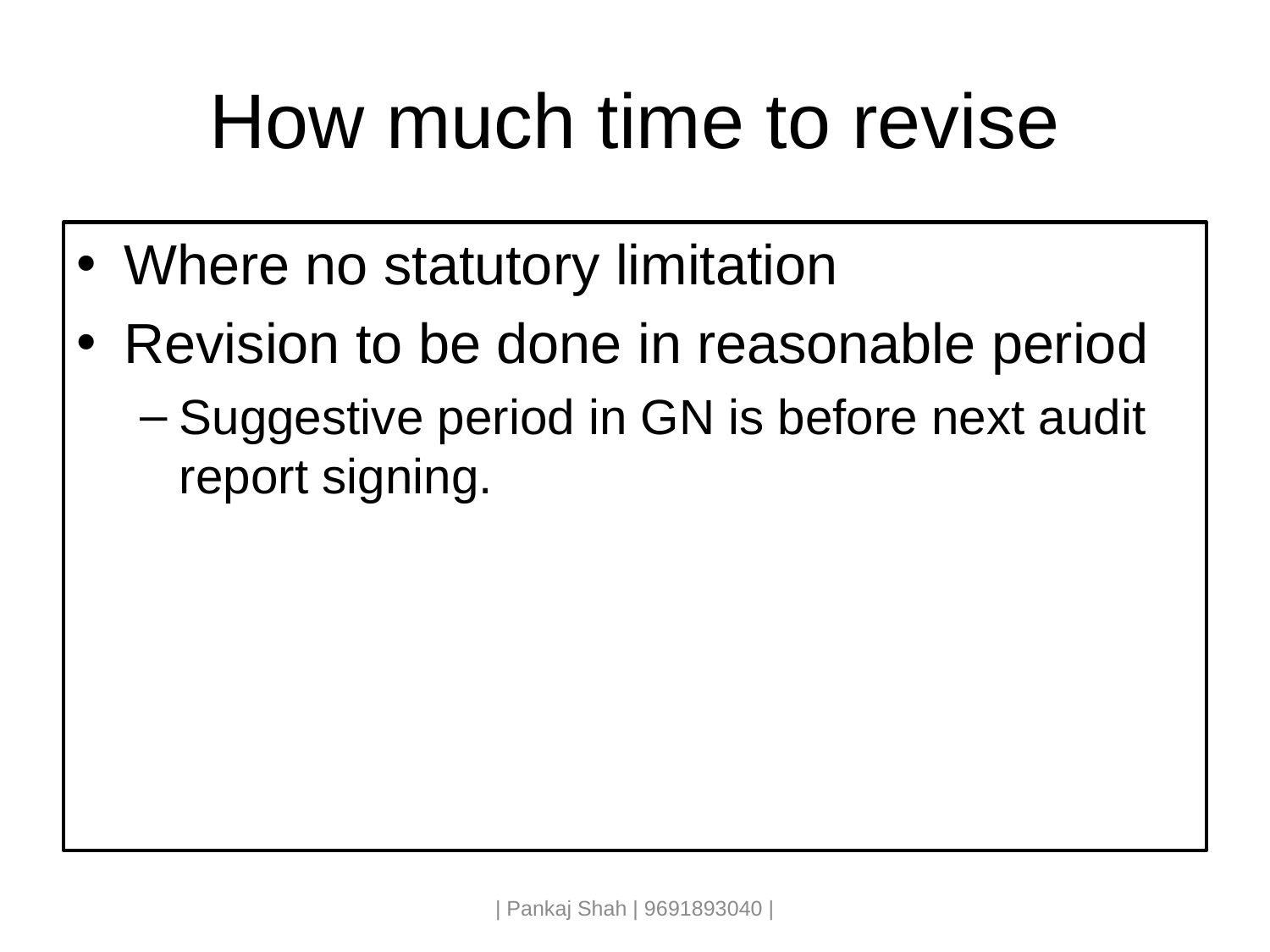

# How much time to revise
Where no statutory limitation
Revision to be done in reasonable period
Suggestive period in GN is before next audit report signing.
| Pankaj Shah | 9691893040 |